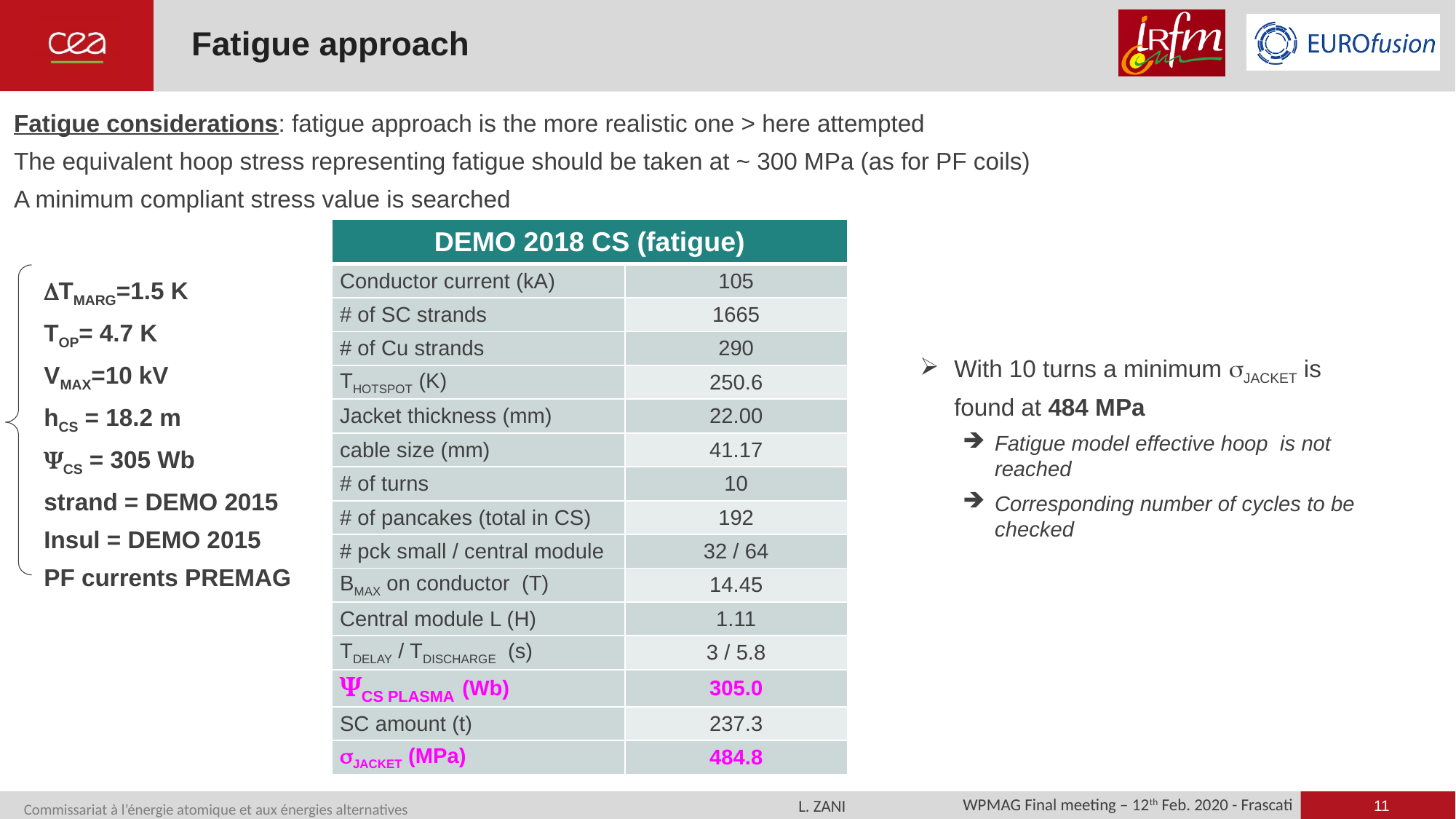

# Fatigue approach
Fatigue considerations: fatigue approach is the more realistic one > here attempted
The equivalent hoop stress representing fatigue should be taken at ~ 300 MPa (as for PF coils)
A minimum compliant stress value is searched
| DEMO 2018 CS (fatigue) |  |
| --- | --- |
| Conductor current (kA) | 105 |
| # of SC strands | 1665 |
| # of Cu strands | 290 |
| THOTSPOT (K) | 250.6 |
| Jacket thickness (mm) | 22.00 |
| cable size (mm) | 41.17 |
| # of turns | 10 |
| # of pancakes (total in CS) | 192 |
| # pck small / central module | 32 / 64 |
| BMAX on conductor (T) | 14.45 |
| Central module L (H) | 1.11 |
| TDELAY / TDISCHARGE (s) | 3 / 5.8 |
| ΨCS PLASMA (Wb) | 305.0 |
| SC amount (t) | 237.3 |
| σJACKET (MPa) | 484.8 |

ΔTMARG=1.5 K
TOP= 4.7 K
VMAX=10 kV
hCS = 18.2 m
ΨCS = 305 Wb
strand = DEMO 2015
Insul = DEMO 2015
PF currents PREMAG
With 10 turns a minimum σJACKET is found at 484 MPa
Fatigue model effective hoop  is not reached
Corresponding number of cycles to be checked
11